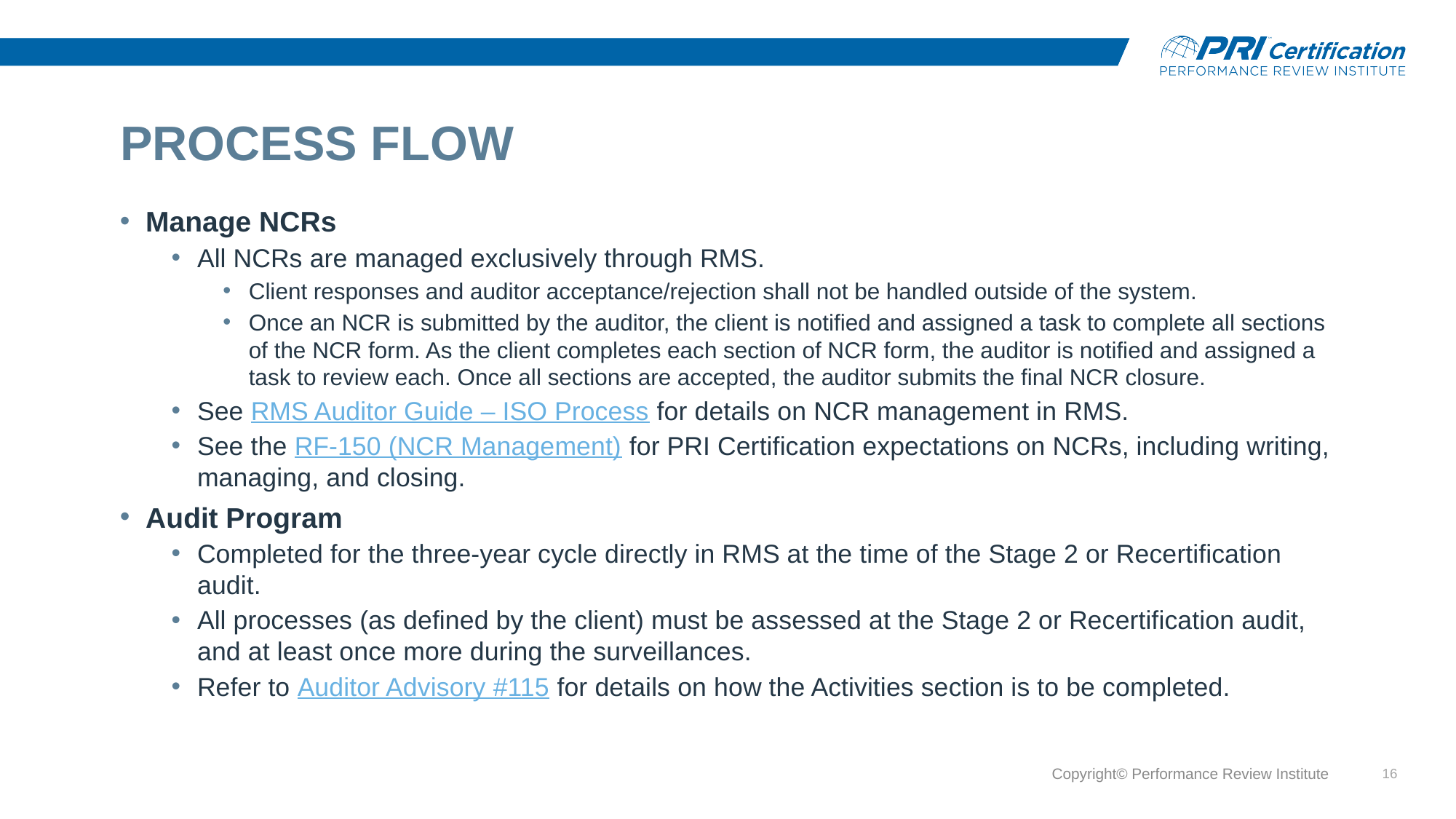

# Process Flow
Manage NCRs
All NCRs are managed exclusively through RMS.
Client responses and auditor acceptance/rejection shall not be handled outside of the system.
Once an NCR is submitted by the auditor, the client is notified and assigned a task to complete all sections of the NCR form. As the client completes each section of NCR form, the auditor is notified and assigned a task to review each. Once all sections are accepted, the auditor submits the final NCR closure.
See RMS Auditor Guide – ISO Process for details on NCR management in RMS.
See the RF-150 (NCR Management) for PRI Certification expectations on NCRs, including writing, managing, and closing.
Audit Program
Completed for the three-year cycle directly in RMS at the time of the Stage 2 or Recertification audit.
All processes (as defined by the client) must be assessed at the Stage 2 or Recertification audit, and at least once more during the surveillances.
Refer to Auditor Advisory #115 for details on how the Activities section is to be completed.
Copyright© Performance Review Institute
16